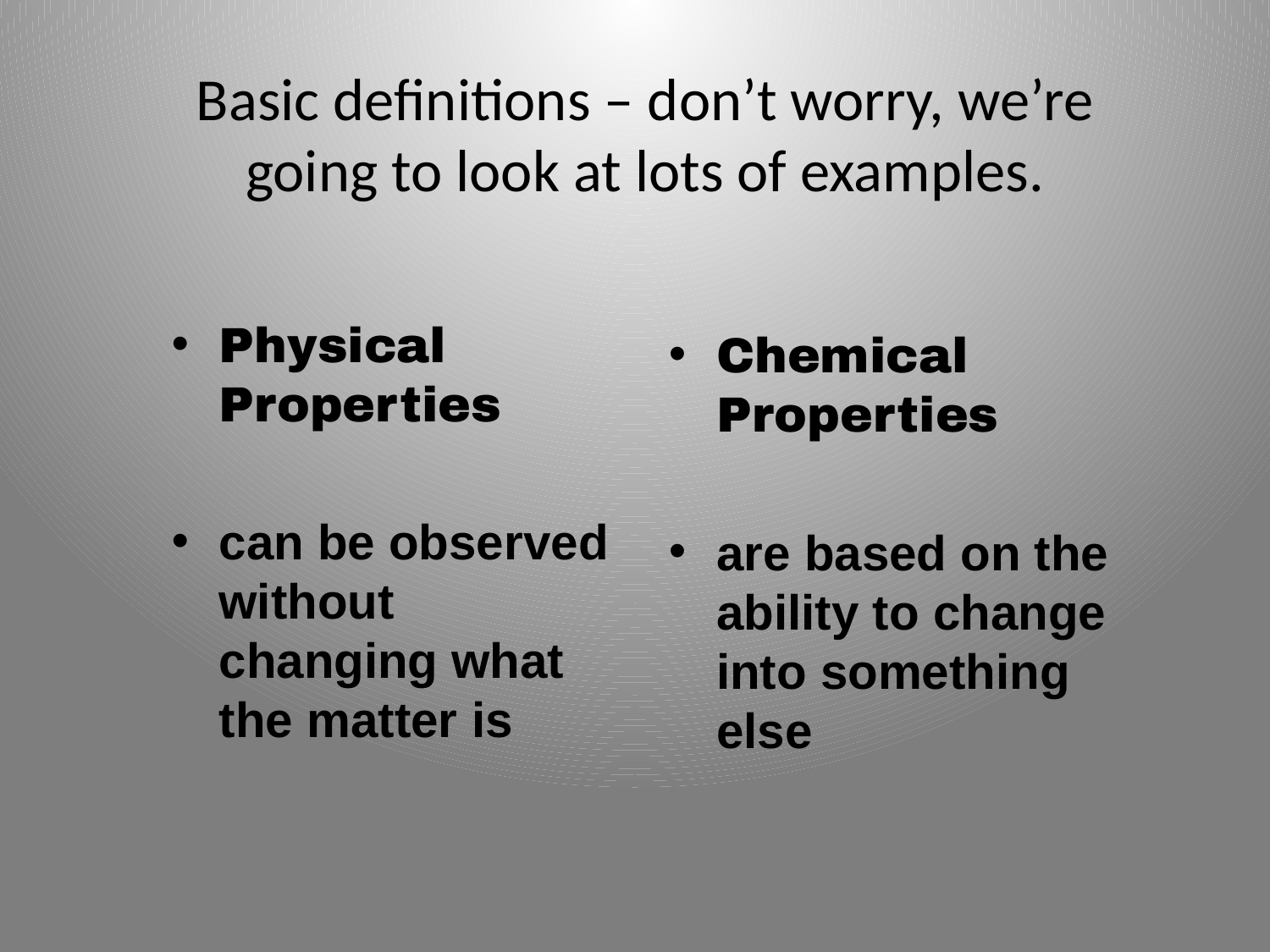

# Basic definitions – don’t worry, we’re going to look at lots of examples.
Physical Properties

can be observed without changing what the matter is
Chemical Properties

are based on the ability to change into something else